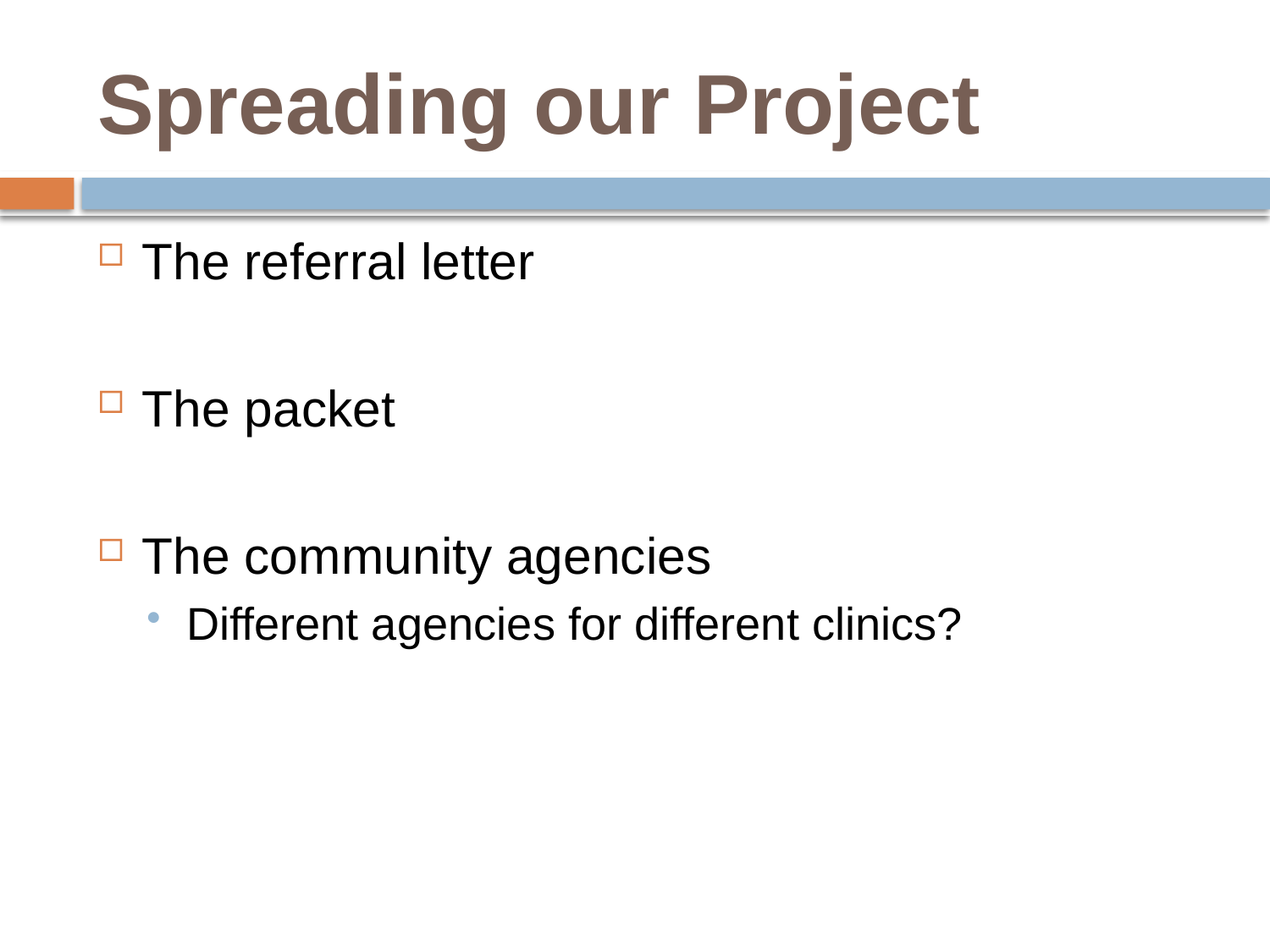

# Spreading our Project
The referral letter

The packet

The community agencies
Different agencies for different clinics?